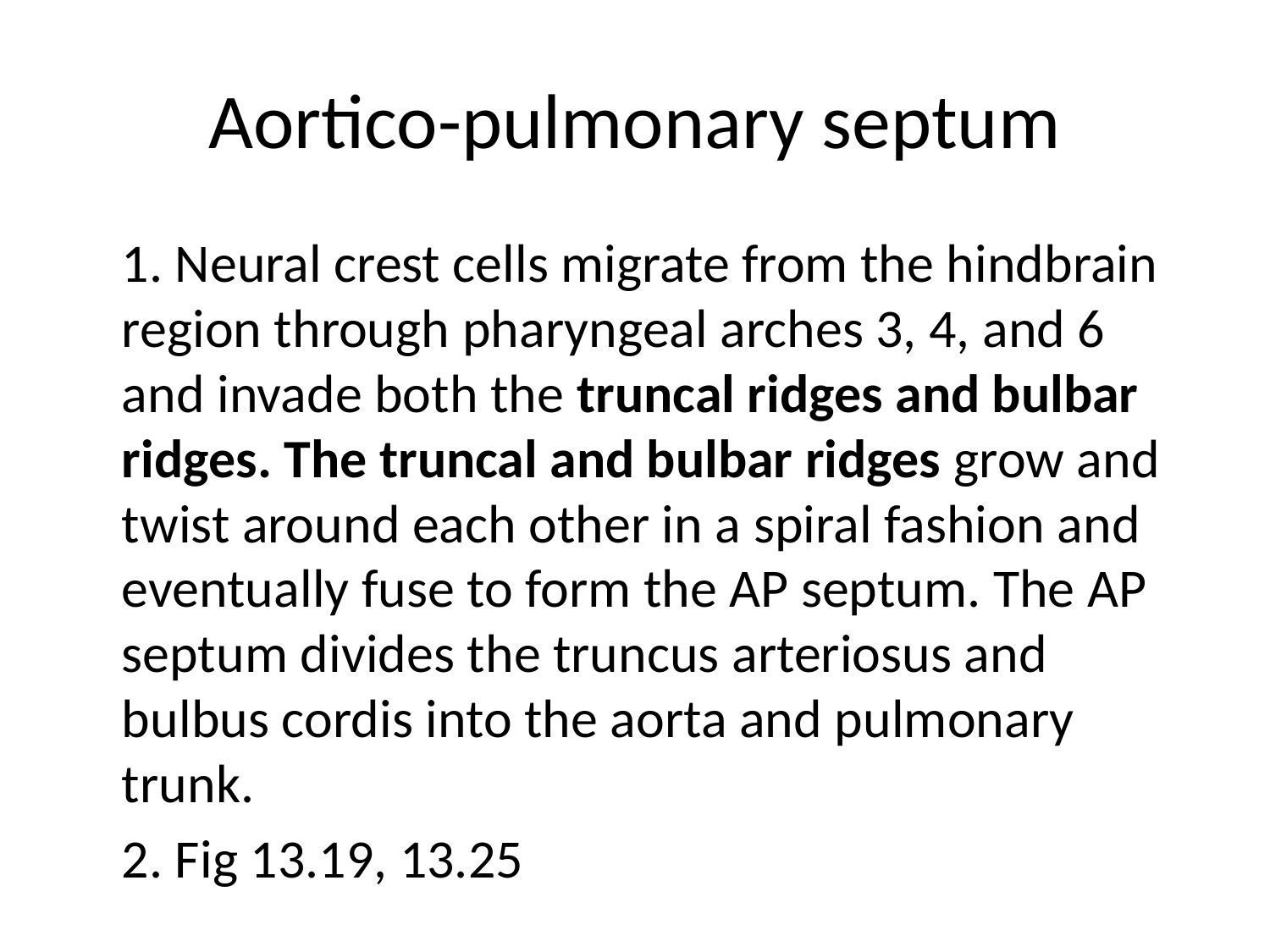

# Aortico-pulmonary septum
	1. Neural crest cells migrate from the hindbrain region through pharyngeal arches 3, 4, and 6 and invade both the truncal ridges and bulbar ridges. The truncal and bulbar ridges grow and twist around each other in a spiral fashion and eventually fuse to form the AP septum. The AP septum divides the truncus arteriosus and bulbus cordis into the aorta and pulmonary trunk.
	2. Fig 13.19, 13.25